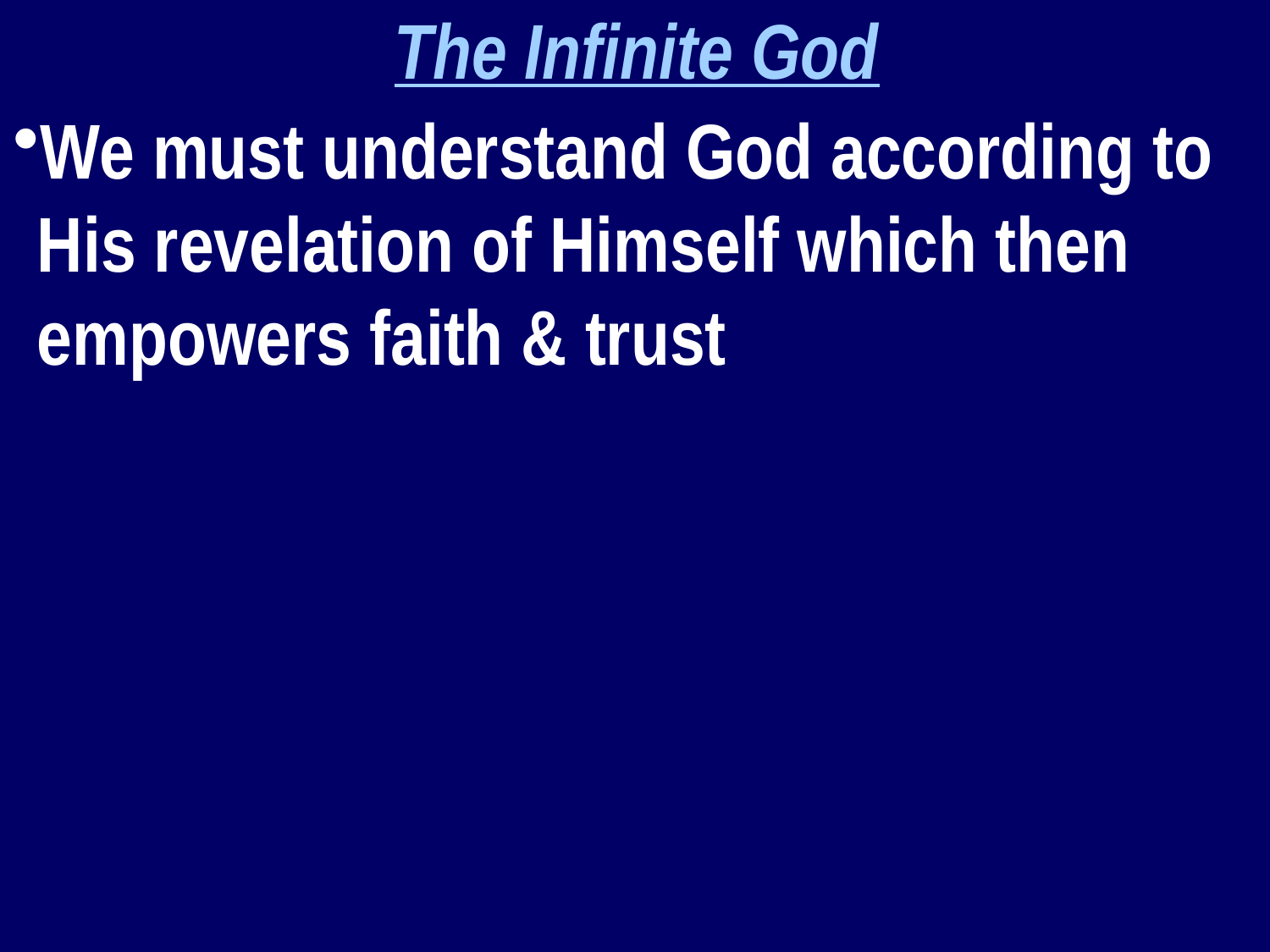

The Infinite God
We must understand God according to His revelation of Himself which then empowers faith & trust